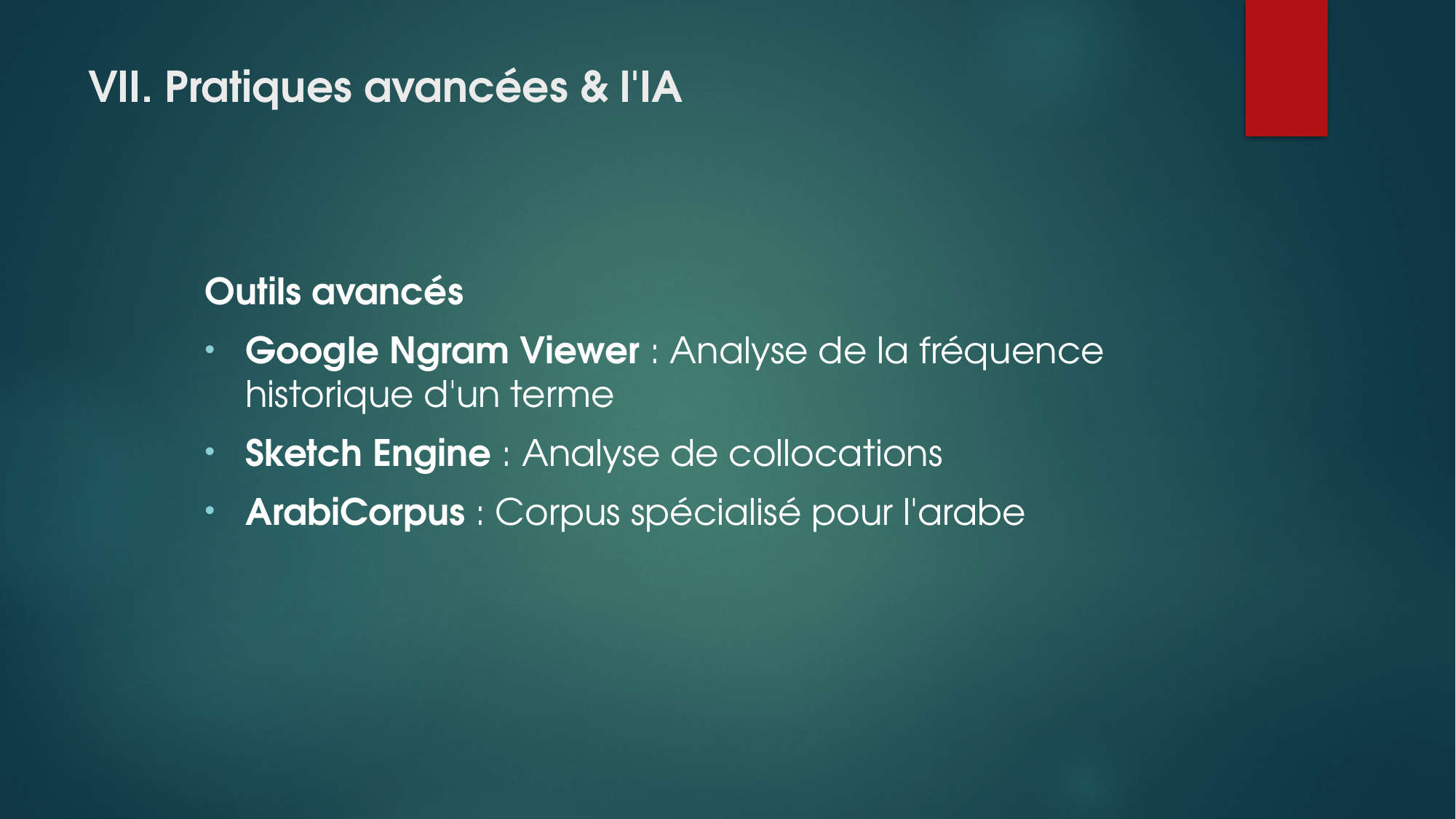

# VII. Pratiques avancées & l'IA
Outils avancés
Google Ngram Viewer : Analyse de la fréquence historique d'un terme
Sketch Engine : Analyse de collocations
ArabiCorpus : Corpus spécialisé pour l'arabe